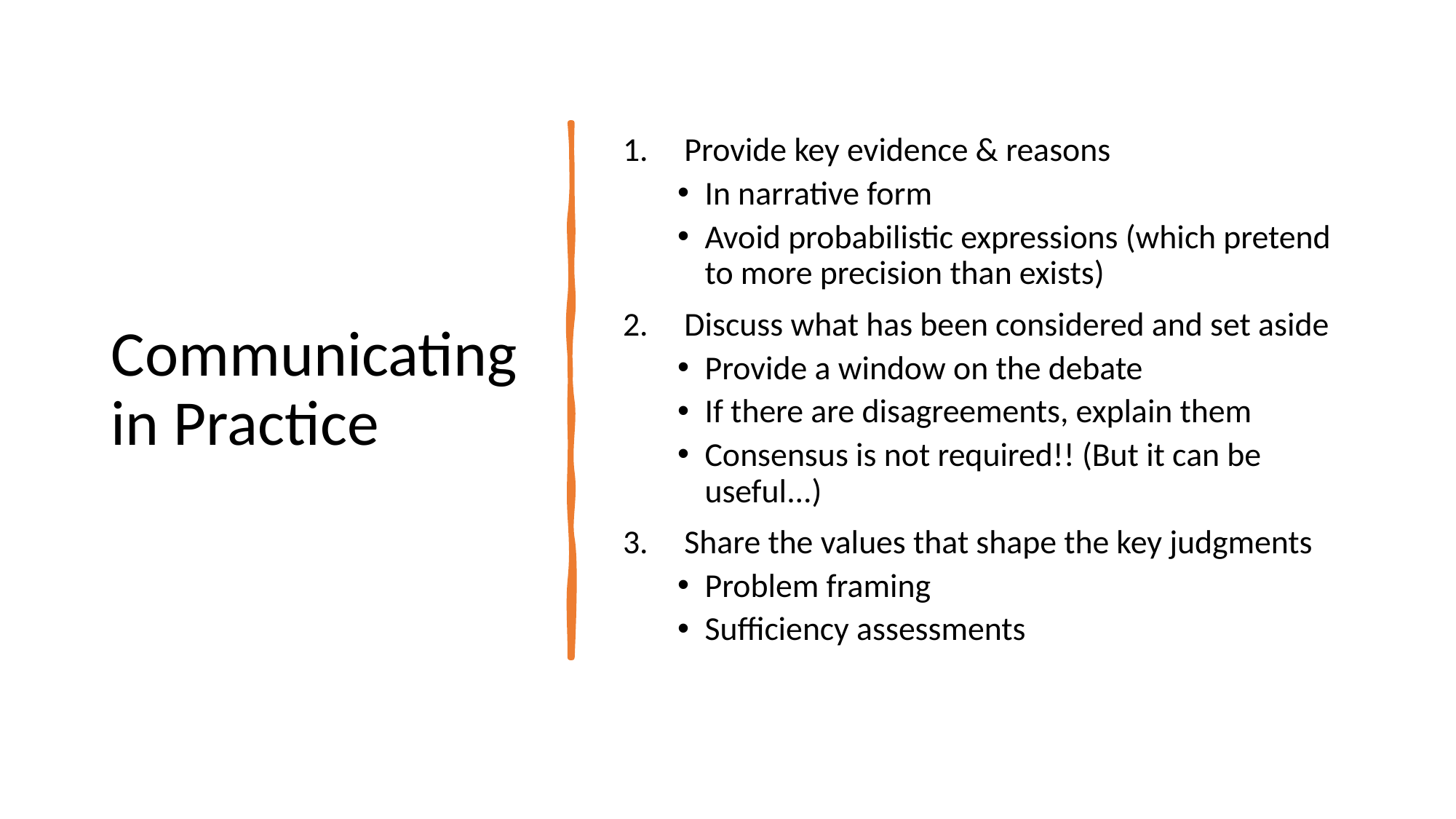

# Communicating in Practice
Provide key evidence & reasons
In narrative form
Avoid probabilistic expressions (which pretend to more precision than exists)
Discuss what has been considered and set aside
Provide a window on the debate
If there are disagreements, explain them
Consensus is not required!! (But it can be useful...)
Share the values that shape the key judgments
Problem framing
Sufficiency assessments